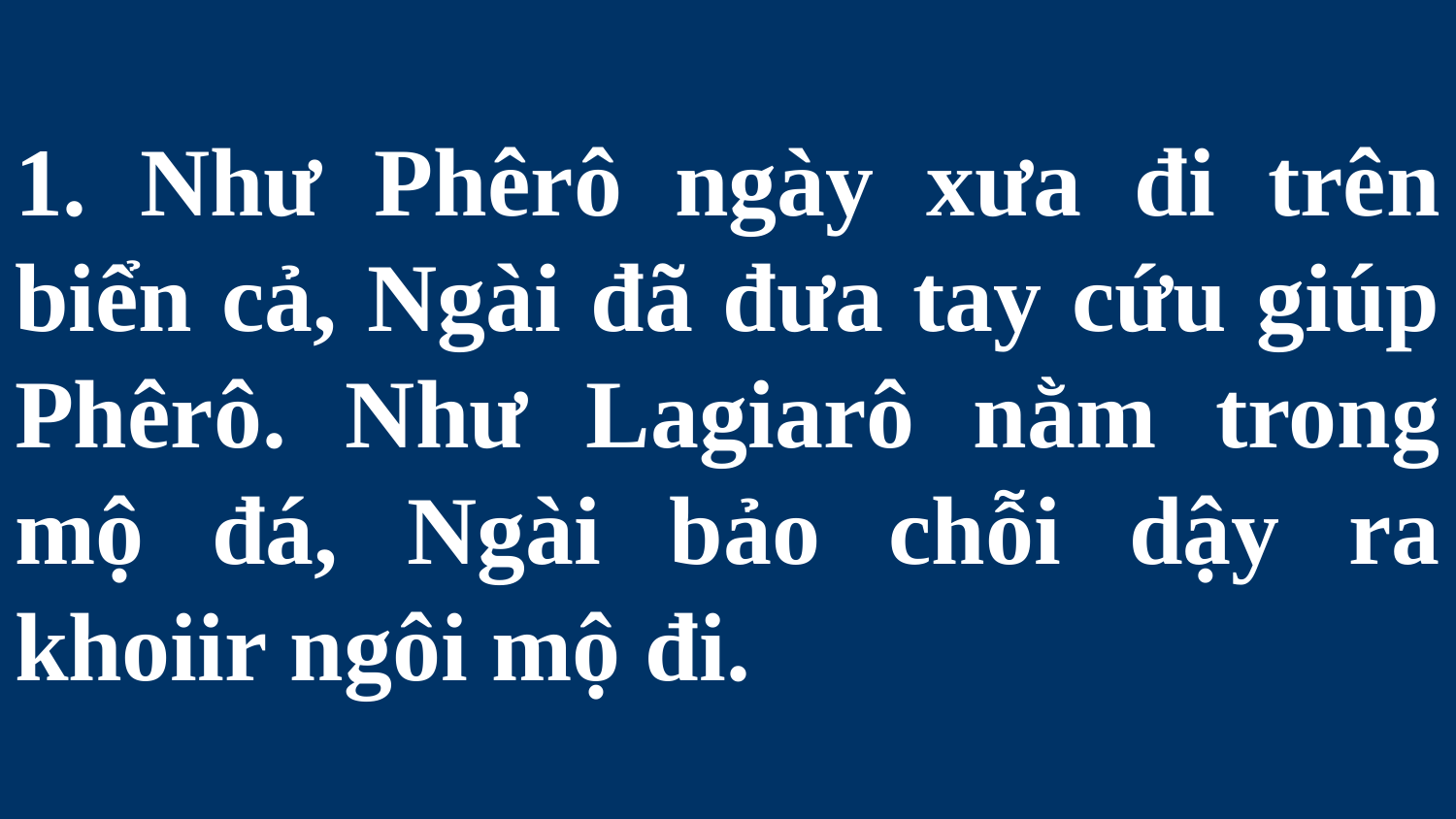

# 1. Như Phêrô ngày xưa đi trên biển cả, Ngài đã đưa tay cứu giúp Phêrô. Như Lagiarô nằm trong mộ đá, Ngài bảo chỗi dậy ra khoiir ngôi mộ đi.